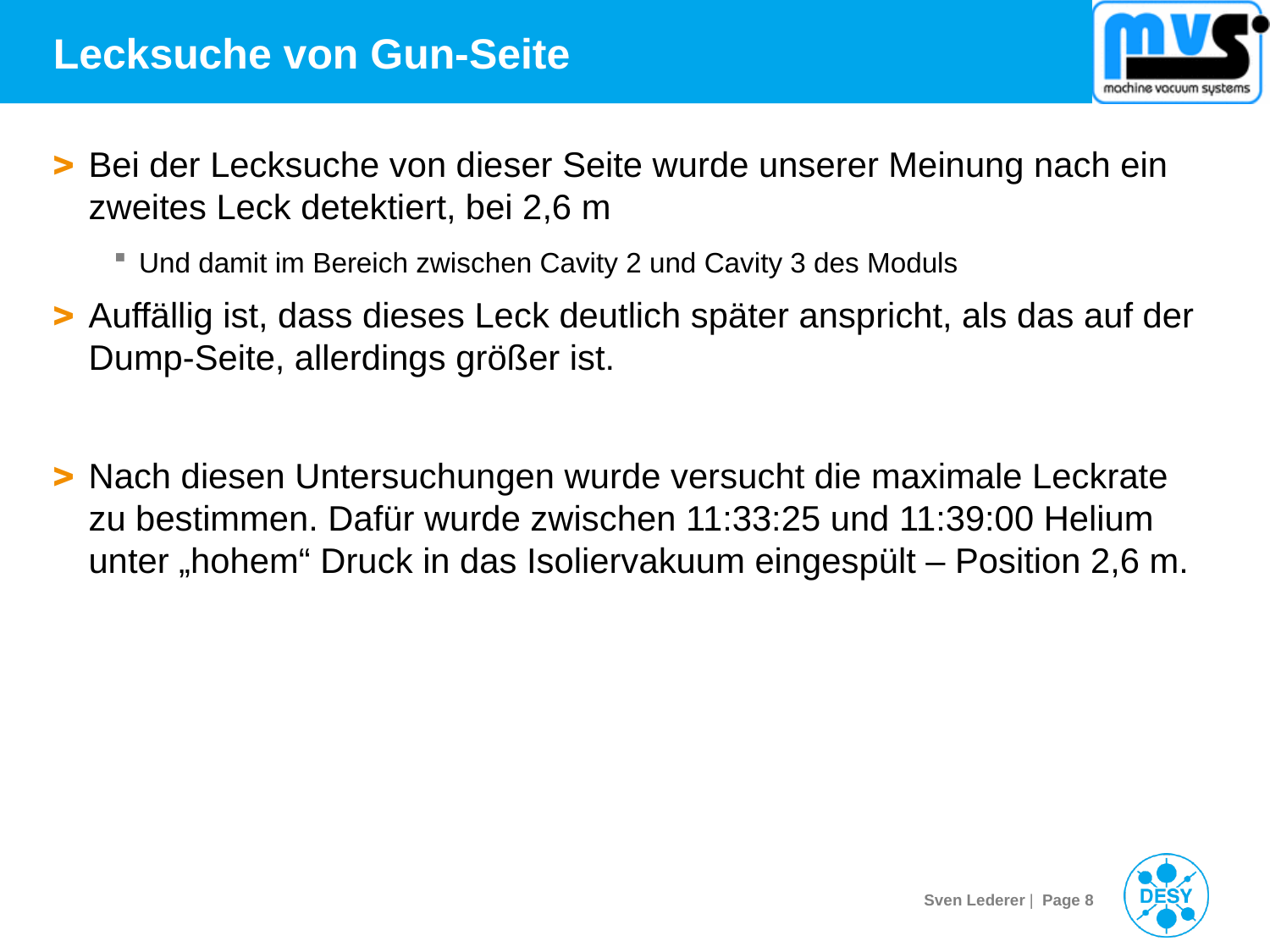

# Lecksuche von Gun-Seite
Bei der Lecksuche von dieser Seite wurde unserer Meinung nach ein zweites Leck detektiert, bei 2,6 m
Und damit im Bereich zwischen Cavity 2 und Cavity 3 des Moduls
Auffällig ist, dass dieses Leck deutlich später anspricht, als das auf der Dump-Seite, allerdings größer ist.

Nach diesen Untersuchungen wurde versucht die maximale Leckrate zu bestimmen. Dafür wurde zwischen 11:33:25 und 11:39:00 Helium unter „hohem“ Druck in das Isoliervakuum eingespült – Position 2,6 m.